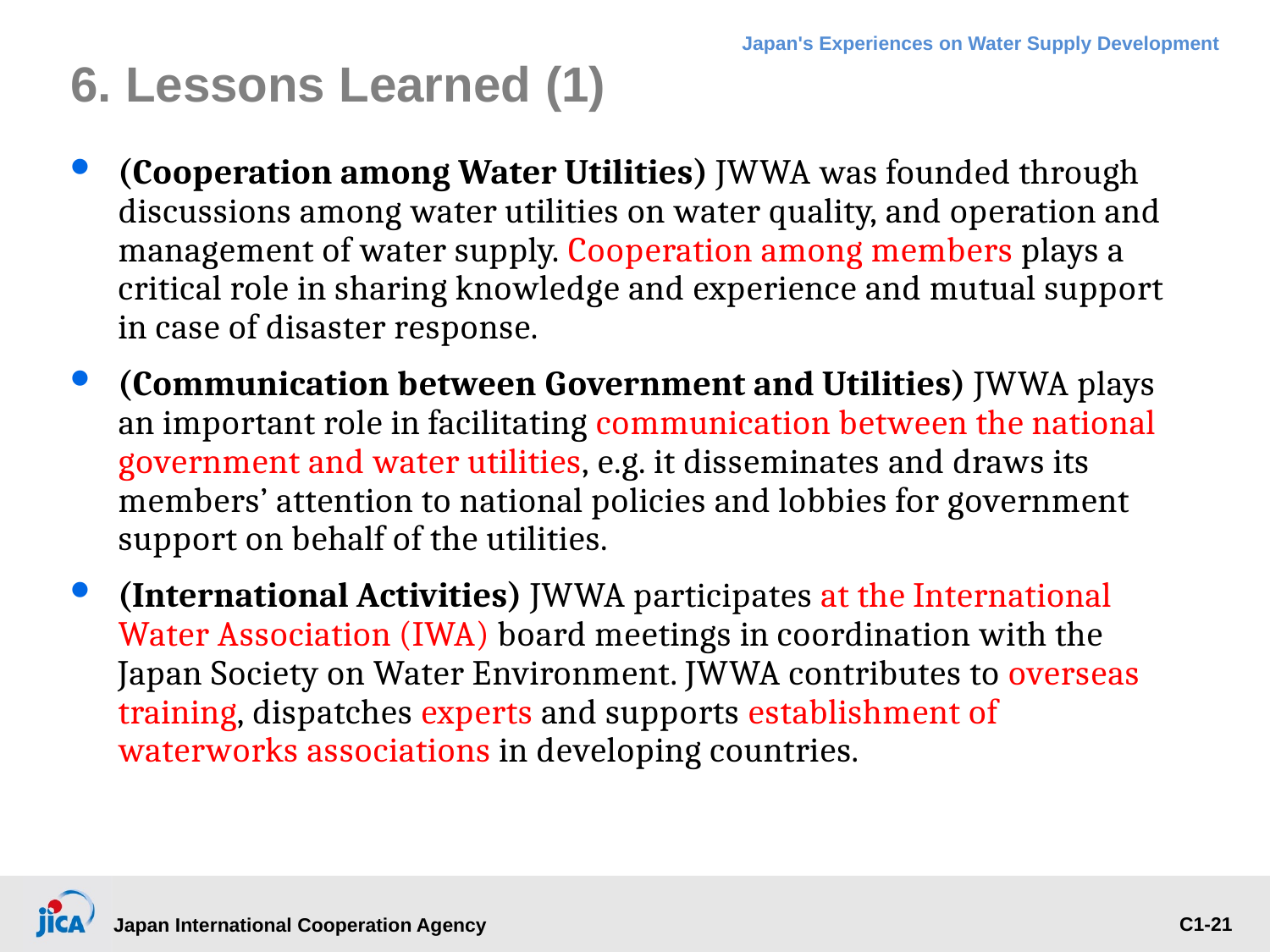

6. Lessons Learned (1)
(Cooperation among Water Utilities) JWWA was founded through discussions among water utilities on water quality, and operation and management of water supply. Cooperation among members plays a critical role in sharing knowledge and experience and mutual support in case of disaster response.
(Communication between Government and Utilities) JWWA plays an important role in facilitating communication between the national government and water utilities, e.g. it disseminates and draws its members’ attention to national policies and lobbies for government support on behalf of the utilities.
(International Activities) JWWA participates at the International Water Association (IWA) board meetings in coordination with the Japan Society on Water Environment. JWWA contributes to overseas training, dispatches experts and supports establishment of waterworks associations in developing countries.